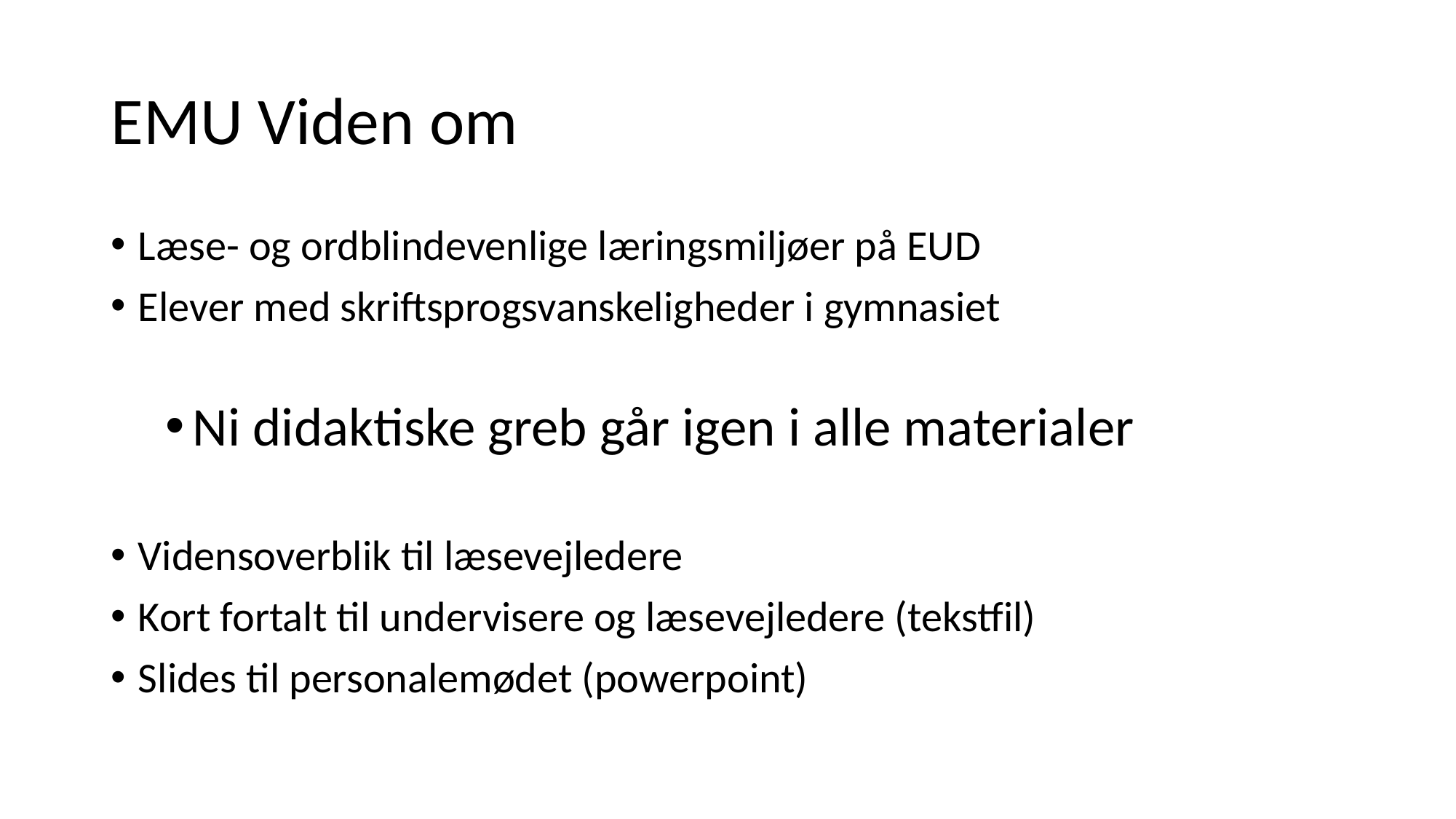

# EMU Viden om
Læse- og ordblindevenlige læringsmiljøer på EUD
Elever med skriftsprogsvanskeligheder i gymnasiet

Ni didaktiske greb går igen i alle materialer

Vidensoverblik til læsevejledere
Kort fortalt til undervisere og læsevejledere (tekstfil)
Slides til personalemødet (powerpoint)